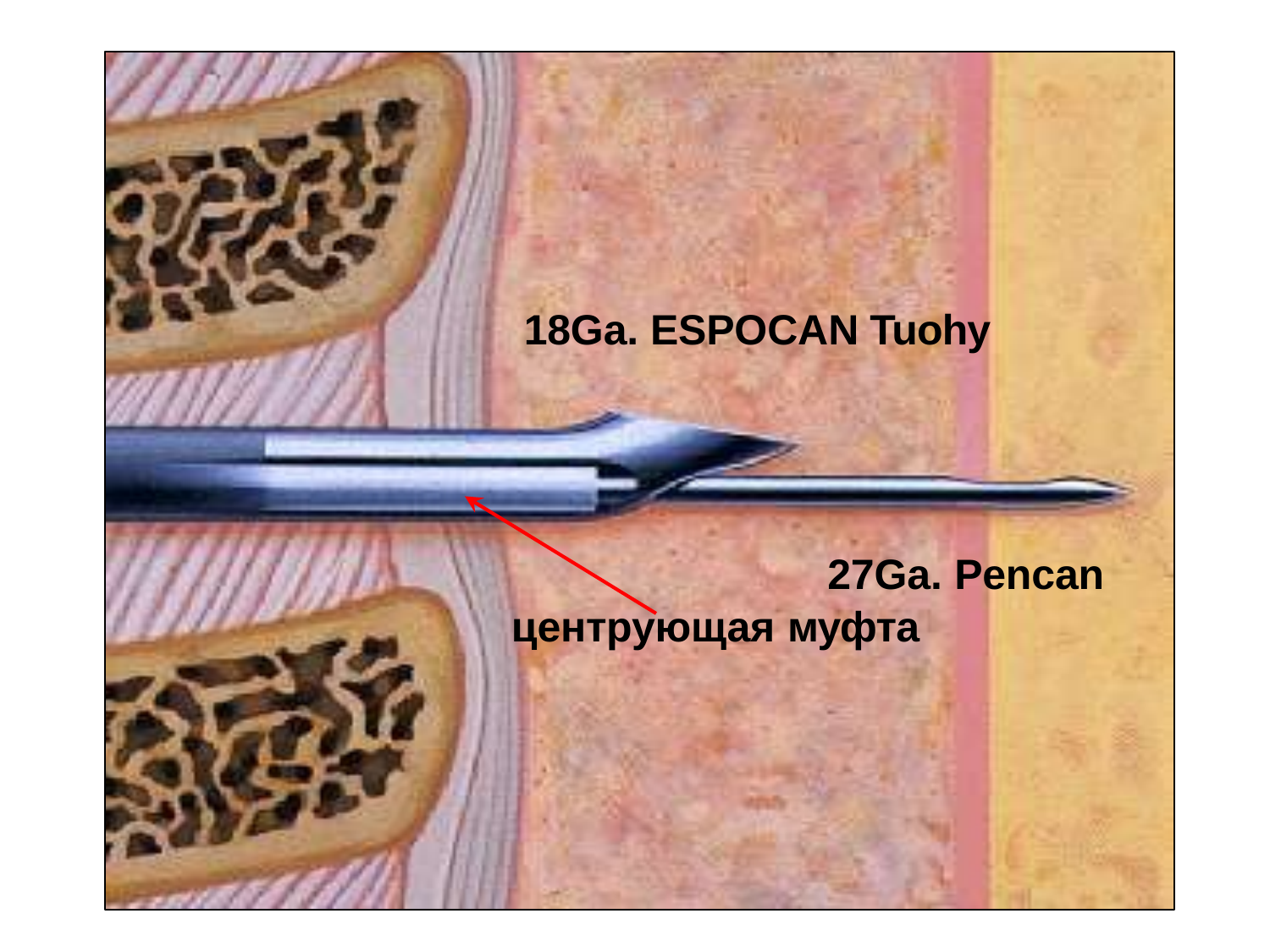

# 18Ga. ESPOCAN Tuohy

27Ga. Pencan  центрующая муфта